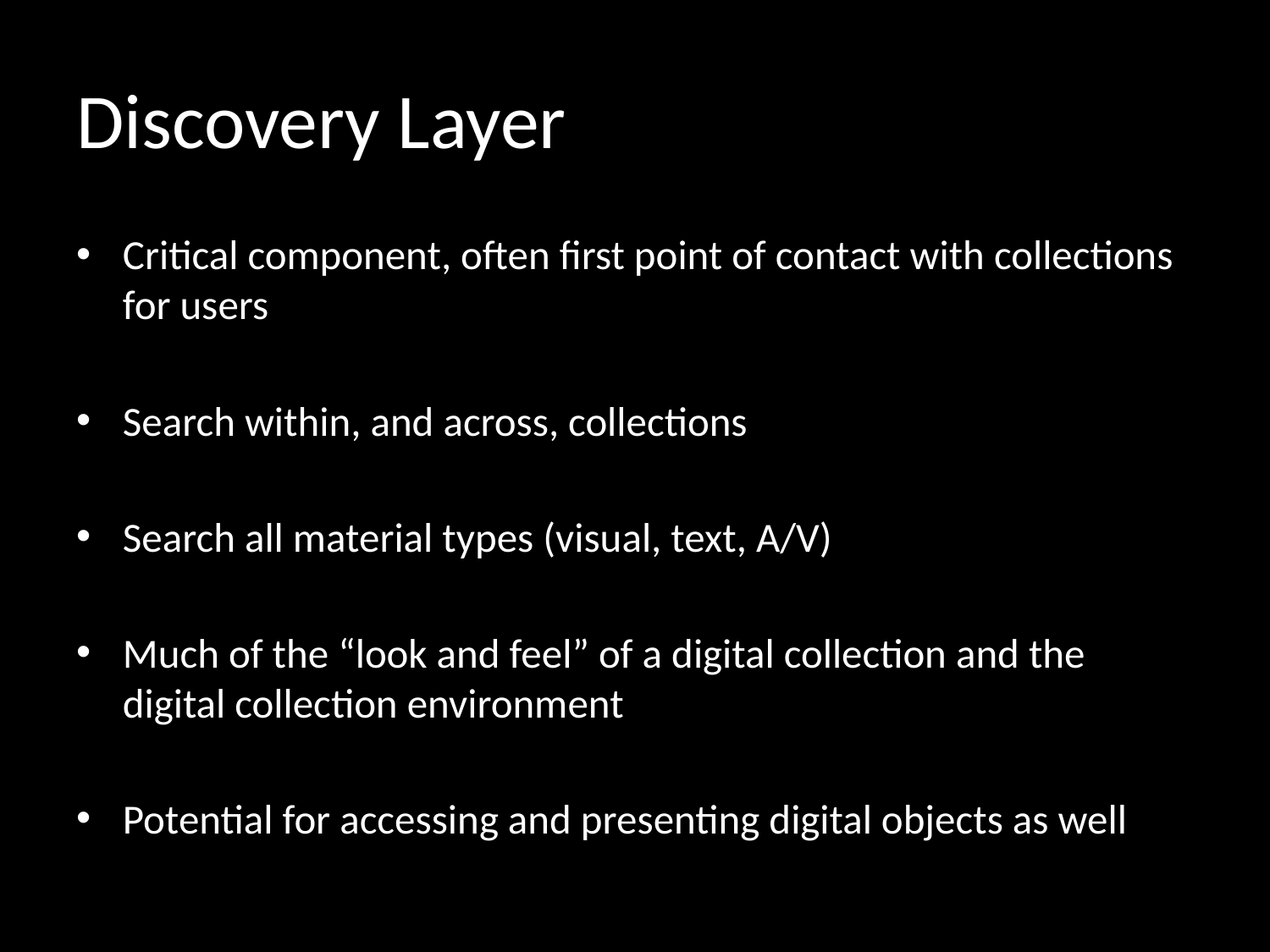

# Discovery Layer
Critical component, often first point of contact with collections for users

Search within, and across, collections

Search all material types (visual, text, A/V)

Much of the “look and feel” of a digital collection and the digital collection environment

Potential for accessing and presenting digital objects as well